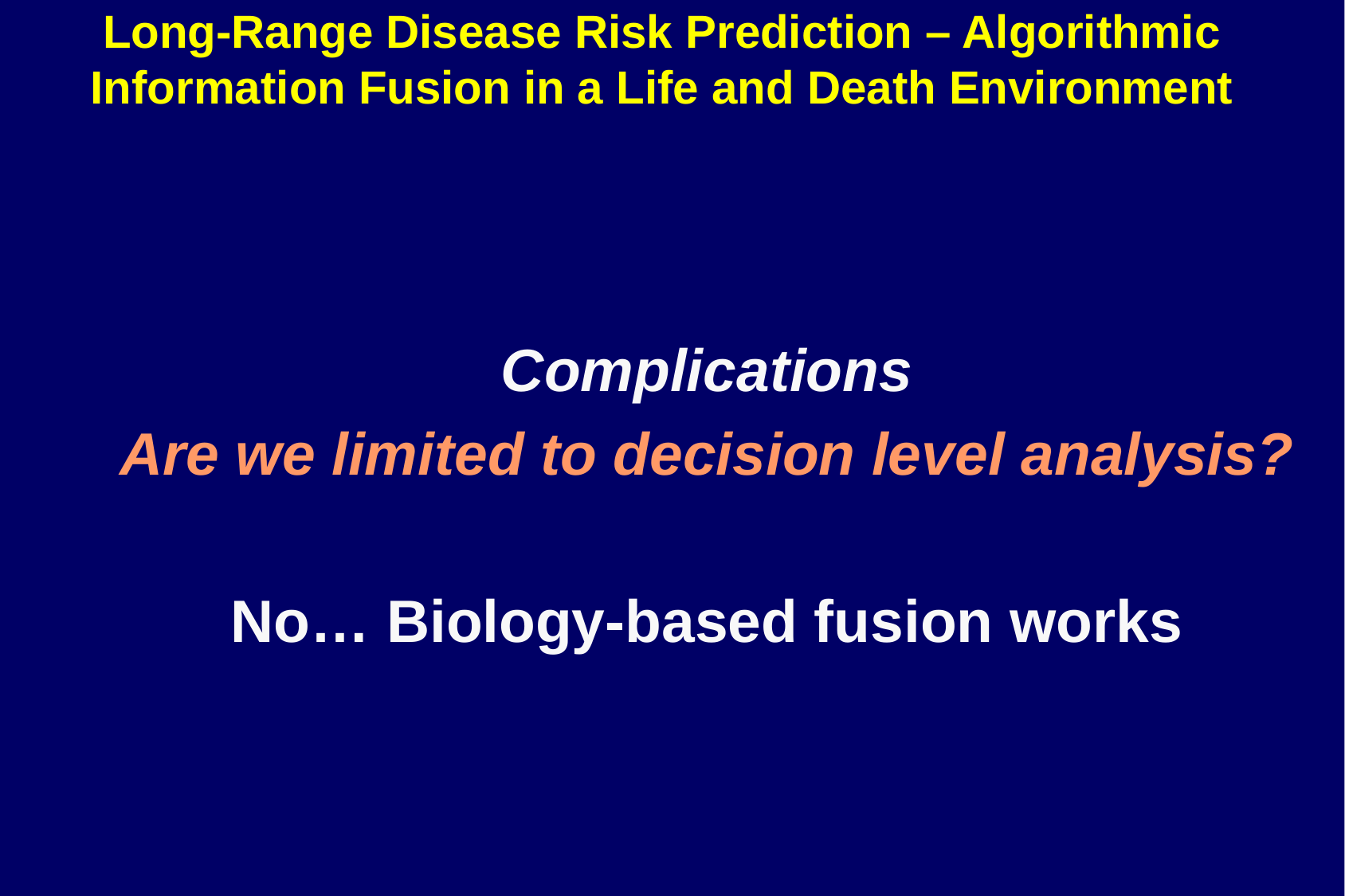

# Long-Range Disease Risk Prediction – Algorithmic Information Fusion in a Life and Death Environment
Complications
Are we limited to decision level analysis?

No… Biology-based fusion works